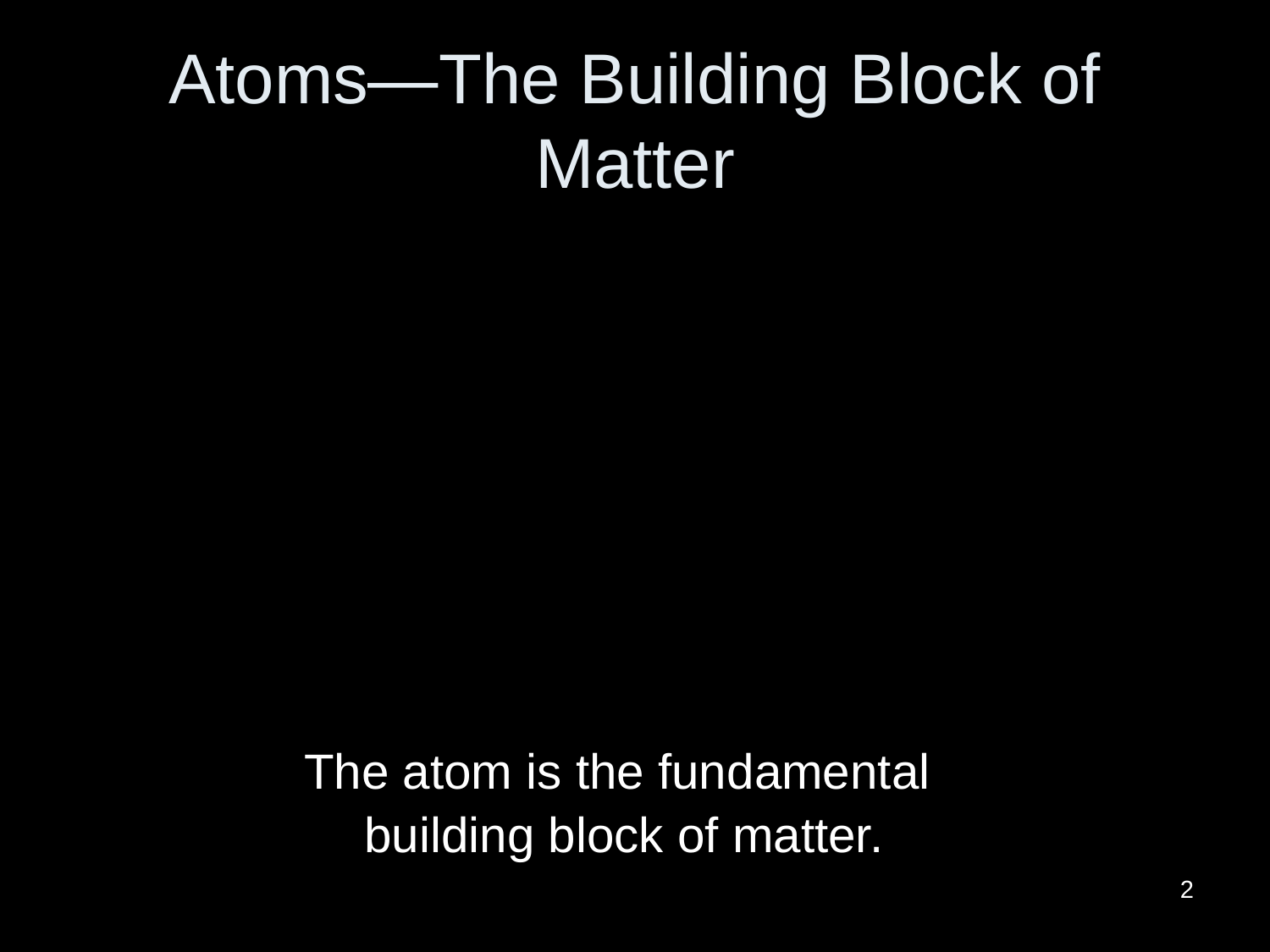

# Atoms—The Building Block of Matter
The atom is the fundamental
building block of matter.
2